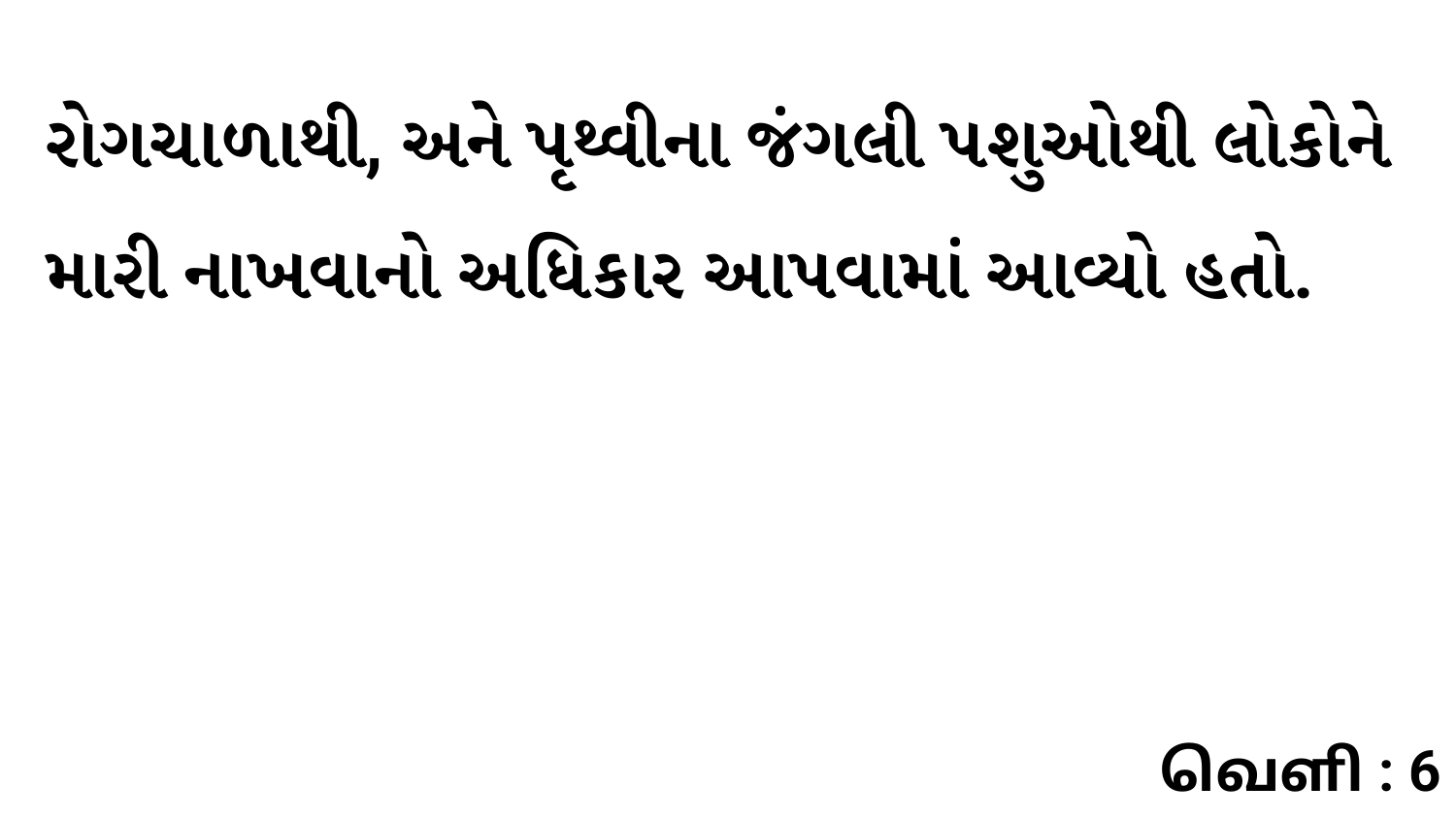

રોગચાળાથી, અને પૃથ્વીના જંગલી પશુઓથી લોકોને મારી નાખવાનો અધિકાર આપવામાં આવ્યો હતો.
வெளி : 6